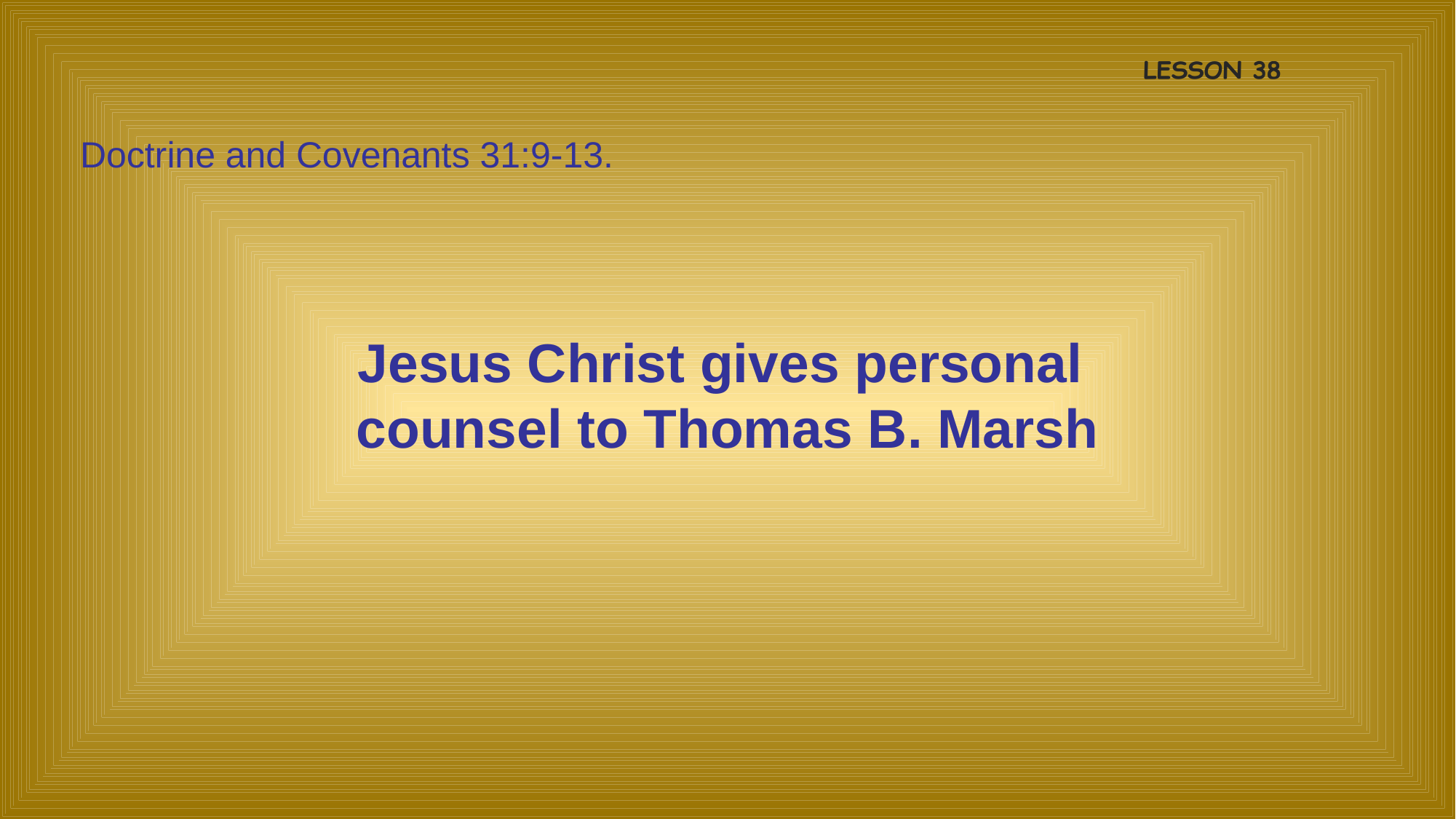

LESSON 38
Doctrine and Covenants 31:9-13.
Jesus Christ gives personal
counsel to Thomas B. Marsh